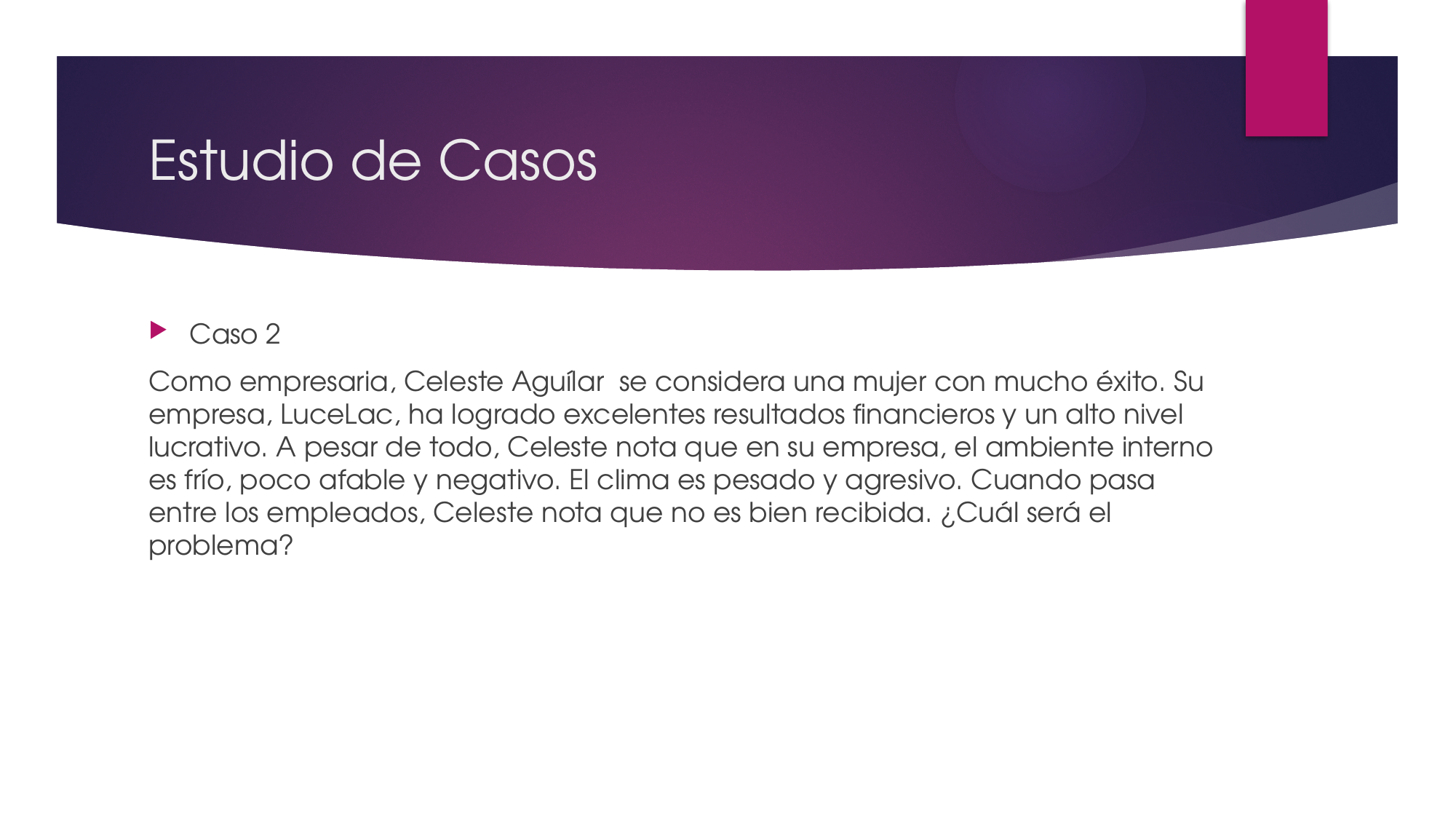

# Estudio de Casos
Caso 2
Como empresaria, Celeste Aguílar  se considera una mujer con mucho éxito. Su empresa, LuceLac, ha logrado excelentes resultados financieros y un alto nivel lucrativo. A pesar de todo, Celeste nota que en su empresa, el ambiente interno es frío, poco afable y negativo. El clima es pesado y agresivo. Cuando pasa entre los empleados, Celeste nota que no es bien recibida. ¿Cuál será el problema?